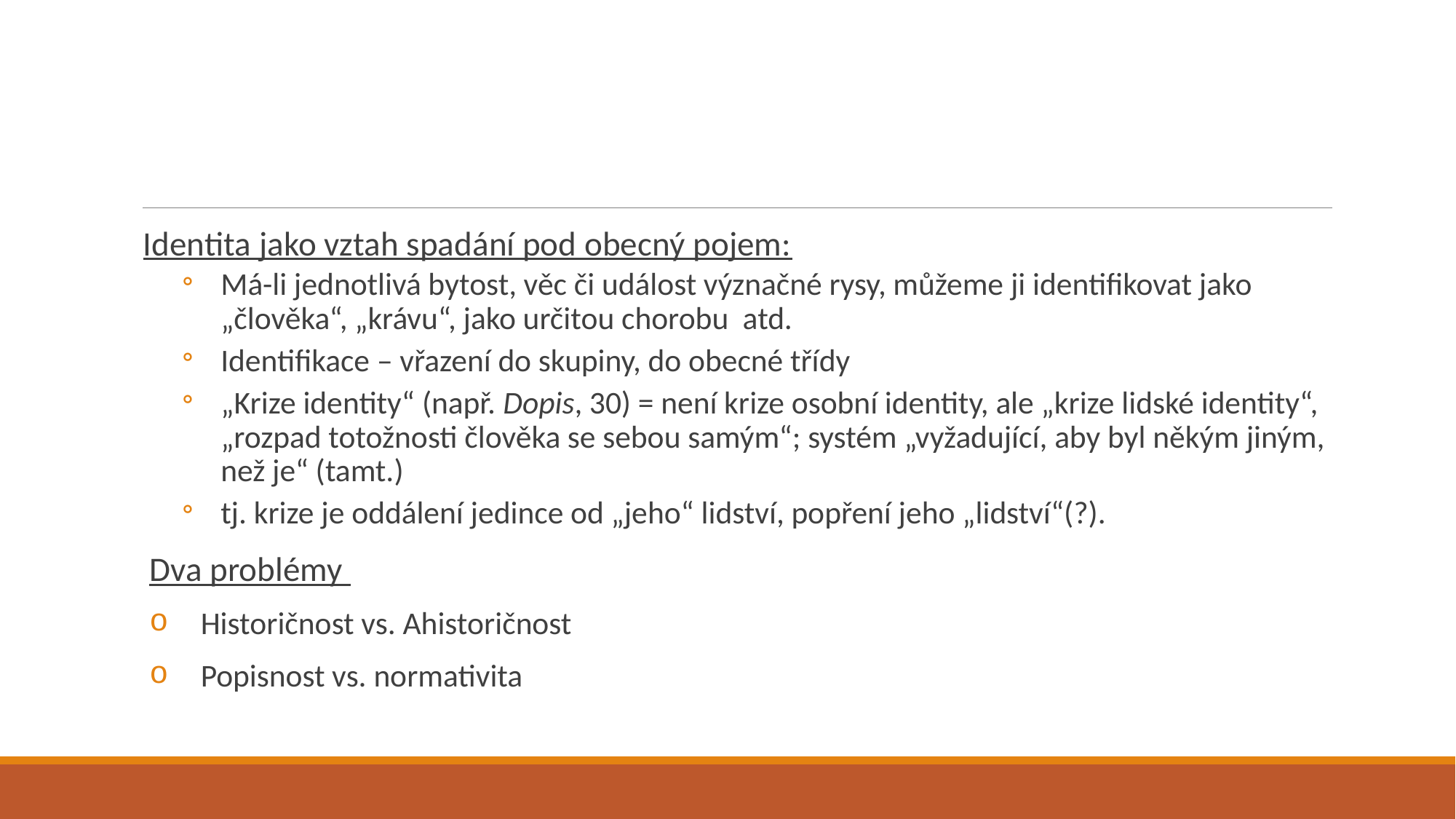

#
Identita jako vztah spadání pod obecný pojem:
Má-li jednotlivá bytost, věc či událost význačné rysy, můžeme ji identifikovat jako „člověka“, „krávu“, jako určitou chorobu  atd.
Identifikace – vřazení do skupiny, do obecné třídy
„Krize identity“ (např. Dopis, 30) = není krize osobní identity, ale „krize lidské identity“, „rozpad totožnosti člověka se sebou samým“; systém „vyžadující, aby byl někým jiným, než je“ (tamt.)
tj. krize je oddálení jedince od „jeho“ lidství, popření jeho „lidství“(?).
Dva problémy
Historičnost vs. Ahistoričnost
Popisnost vs. normativita